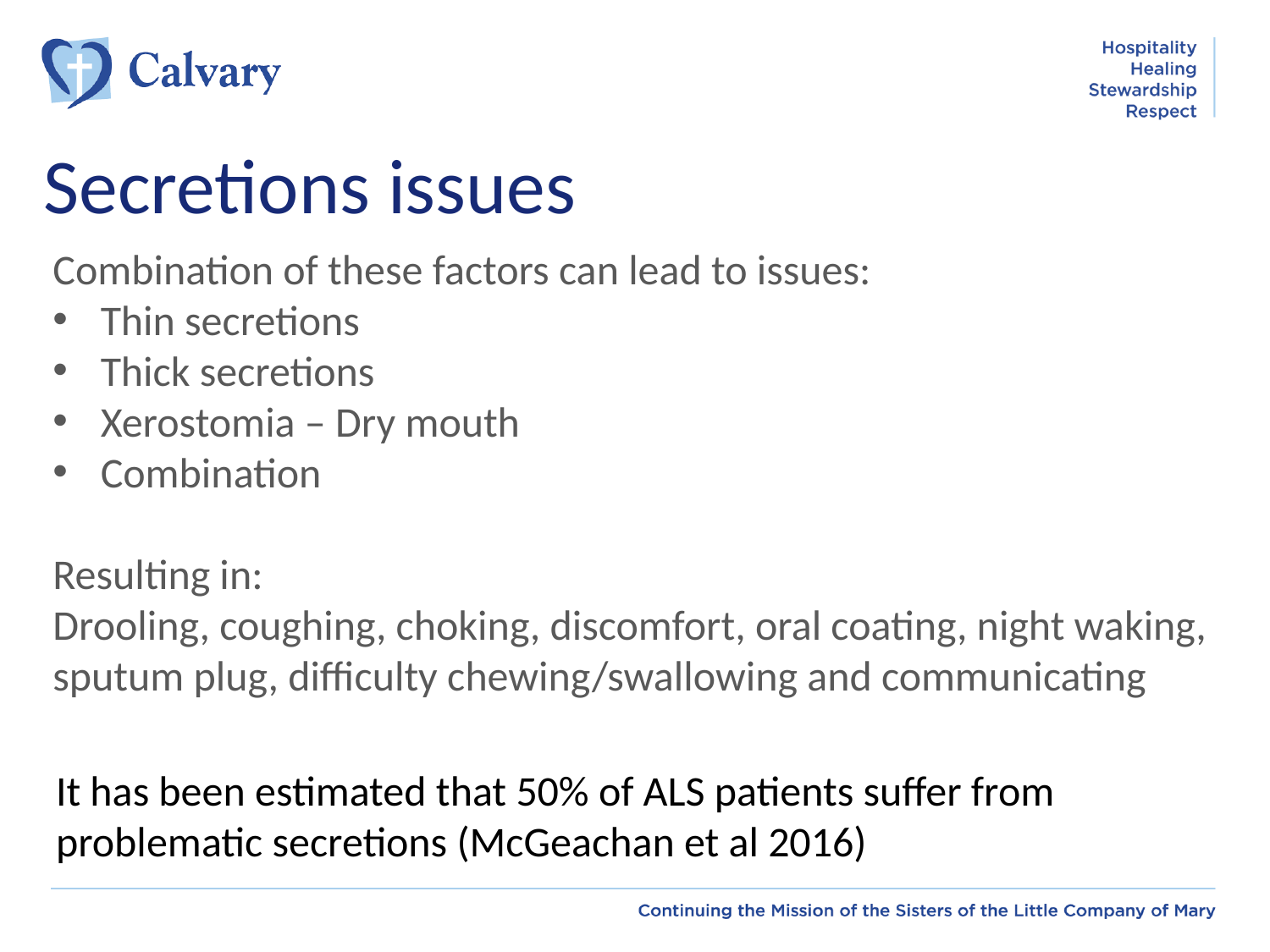

# Secretions issues
Combination of these factors can lead to issues:
Thin secretions
Thick secretions
Xerostomia – Dry mouth
Combination

Resulting in:
Drooling, coughing, choking, discomfort, oral coating, night waking,
sputum plug, difficulty chewing/swallowing and communicating
It has been estimated that 50% of ALS patients suffer from problematic secretions (McGeachan et al 2016)